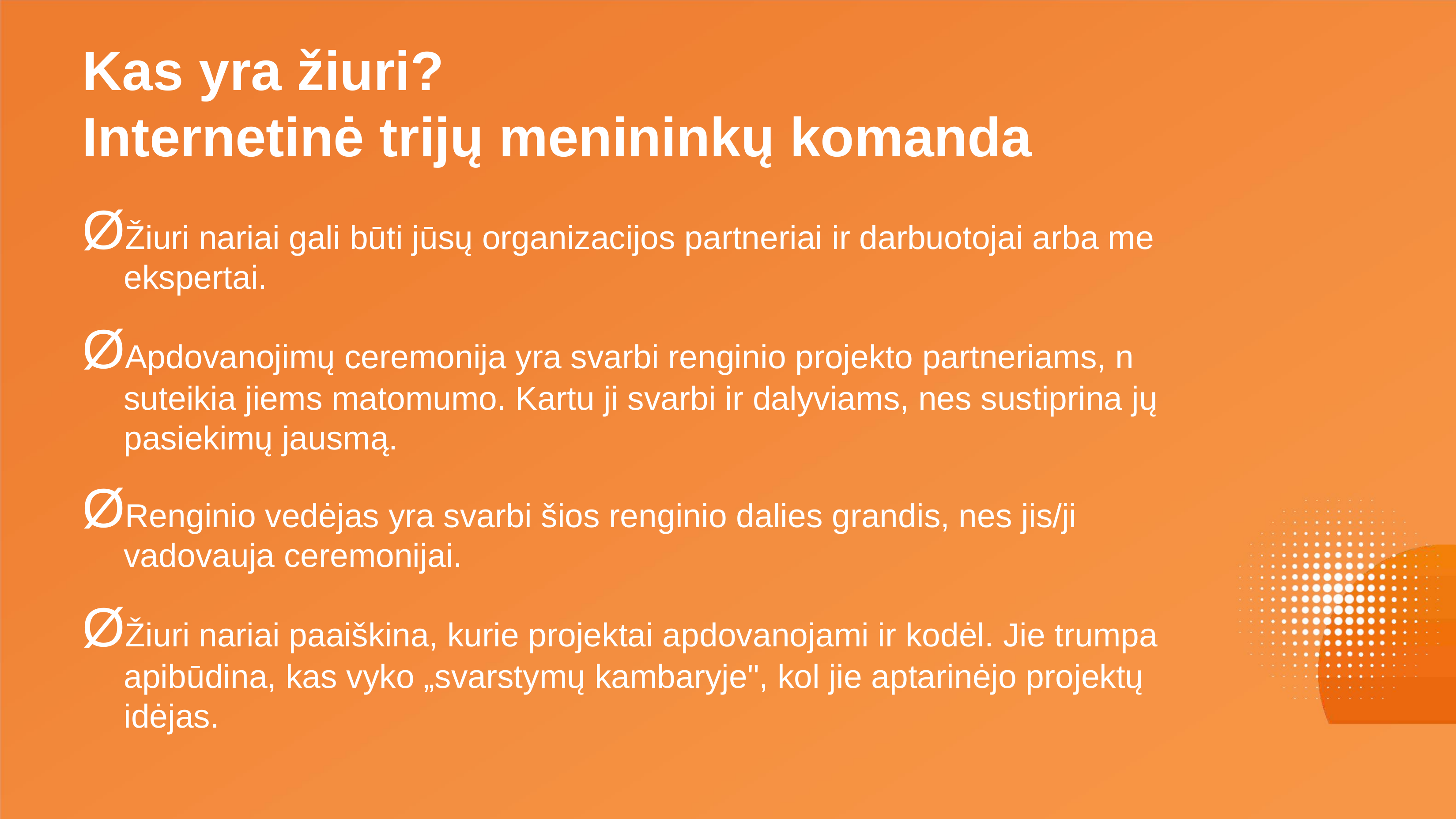

Kas yra žiuri?
Internetinė trijų menininkų komanda
ØŽiuri nariai gali būti jūsų organizacijos partneriai ir darbuotojai arba me
ekspertai.
ØApdovanojimų ceremonija yra svarbi renginio projekto partneriams, n
suteikia jiems matomumo. Kartu ji svarbi ir dalyviams, nes sustiprina jų
pasiekimų jausmą.
ØRenginio vedėjas yra svarbi šios renginio dalies grandis, nes jis/ji
vadovauja ceremonijai.
ØŽiuri nariai paaiškina, kurie projektai apdovanojami ir kodėl. Jie trumpa
apibūdina, kas vyko „svarstymų kambaryje", kol jie aptarinėjo projektų
idėjas.